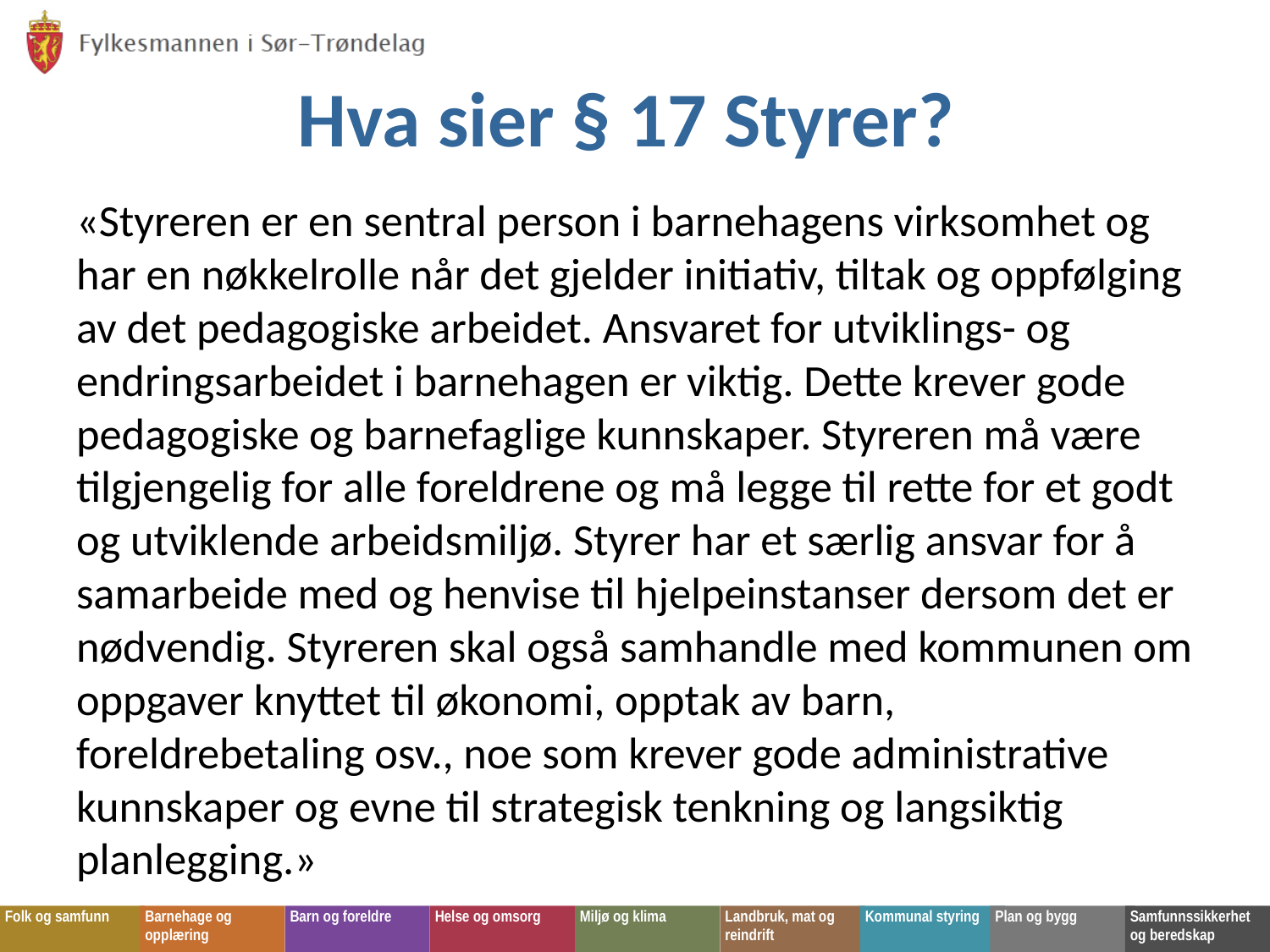

# Hva sier § 17 Styrer?
«Styreren er en sentral person i barnehagens virksomhet og har en nøkkelrolle når det gjelder initiativ, tiltak og oppfølging av det pedagogiske arbeidet. Ansvaret for utviklings- og endringsarbeidet i barnehagen er viktig. Dette krever gode pedagogiske og barnefaglige kunnskaper. Styreren må være tilgjengelig for alle foreldrene og må legge til rette for et godt og utviklende arbeidsmiljø. Styrer har et særlig ansvar for å samarbeide med og henvise til hjelpeinstanser dersom det er nødvendig. Styreren skal også samhandle med kommunen om oppgaver knyttet til økonomi, opptak av barn, foreldrebetaling osv., noe som krever gode administrative kunnskaper og evne til strategisk tenkning og langsiktig planlegging.»